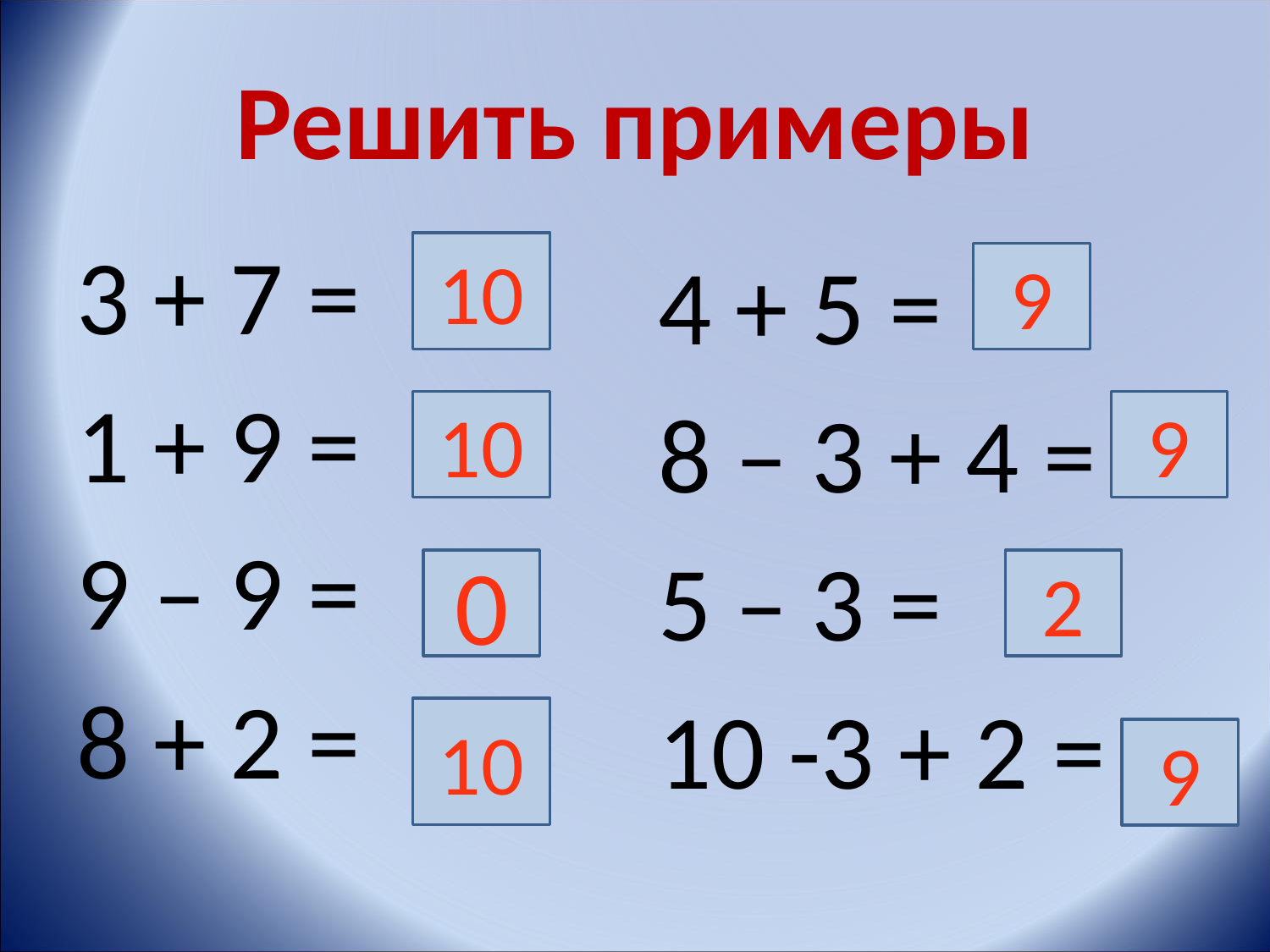

# Решить примеры
3 + 7 =
1 + 9 =
9 – 9 =
8 + 2 =

10
4 + 5 =
8 – 3 + 4 =
5 – 3 =
10 -3 + 2 =
9
10
9
0
2
10
9